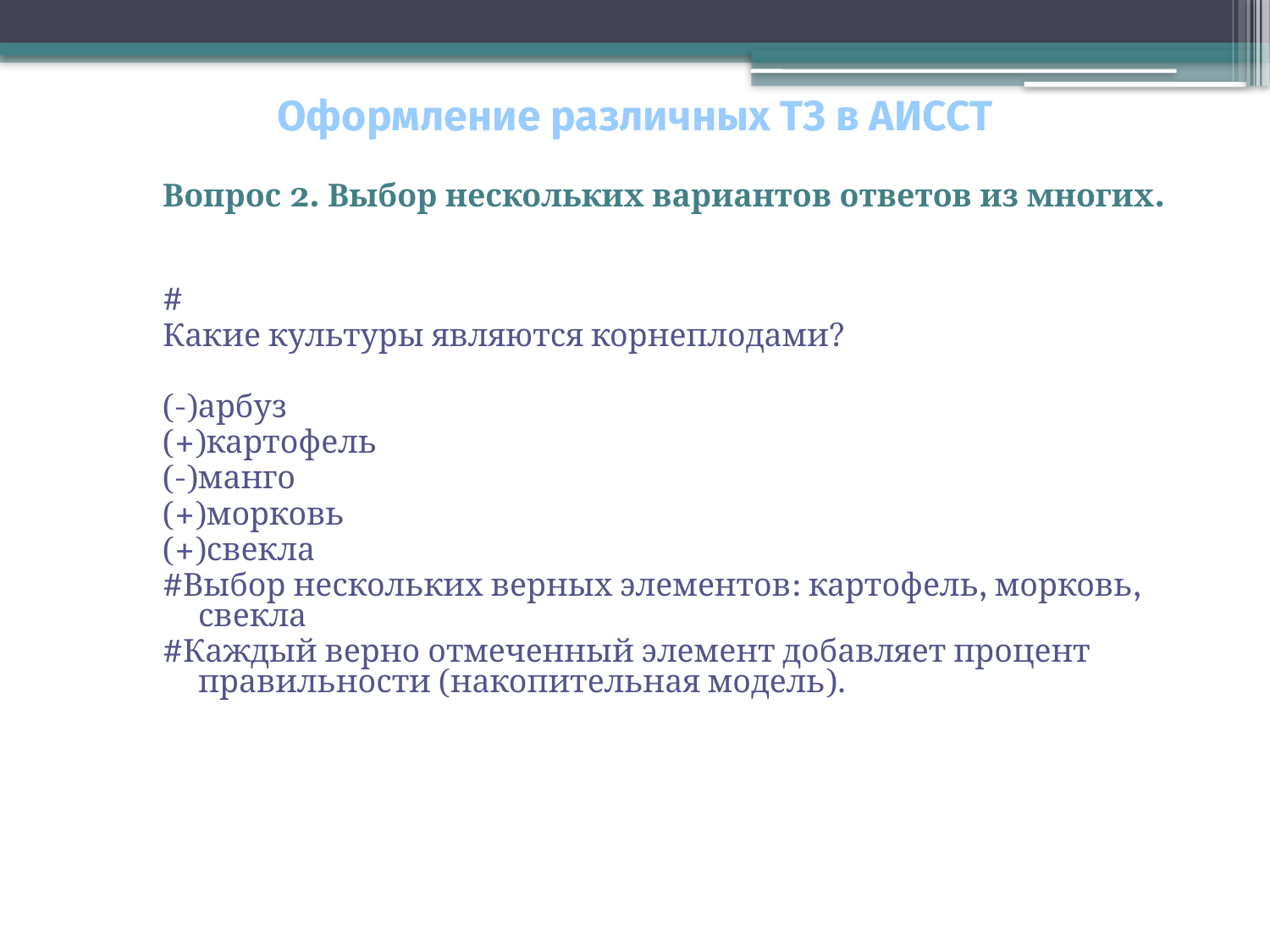

# Оформление различных ТЗ в АИССТ
Вопрос 2. Выбор нескольких вариантов ответов из многих.

#
Какие культуры являются корнеплодами?

(-)арбуз
(+)картофель
(-)манго
(+)морковь
(+)свекла
#Выбор нескольких верных элементов: картофель, морковь, свекла
#Каждый верно отмеченный элемент добавляет процент правильности (накопительная модель).